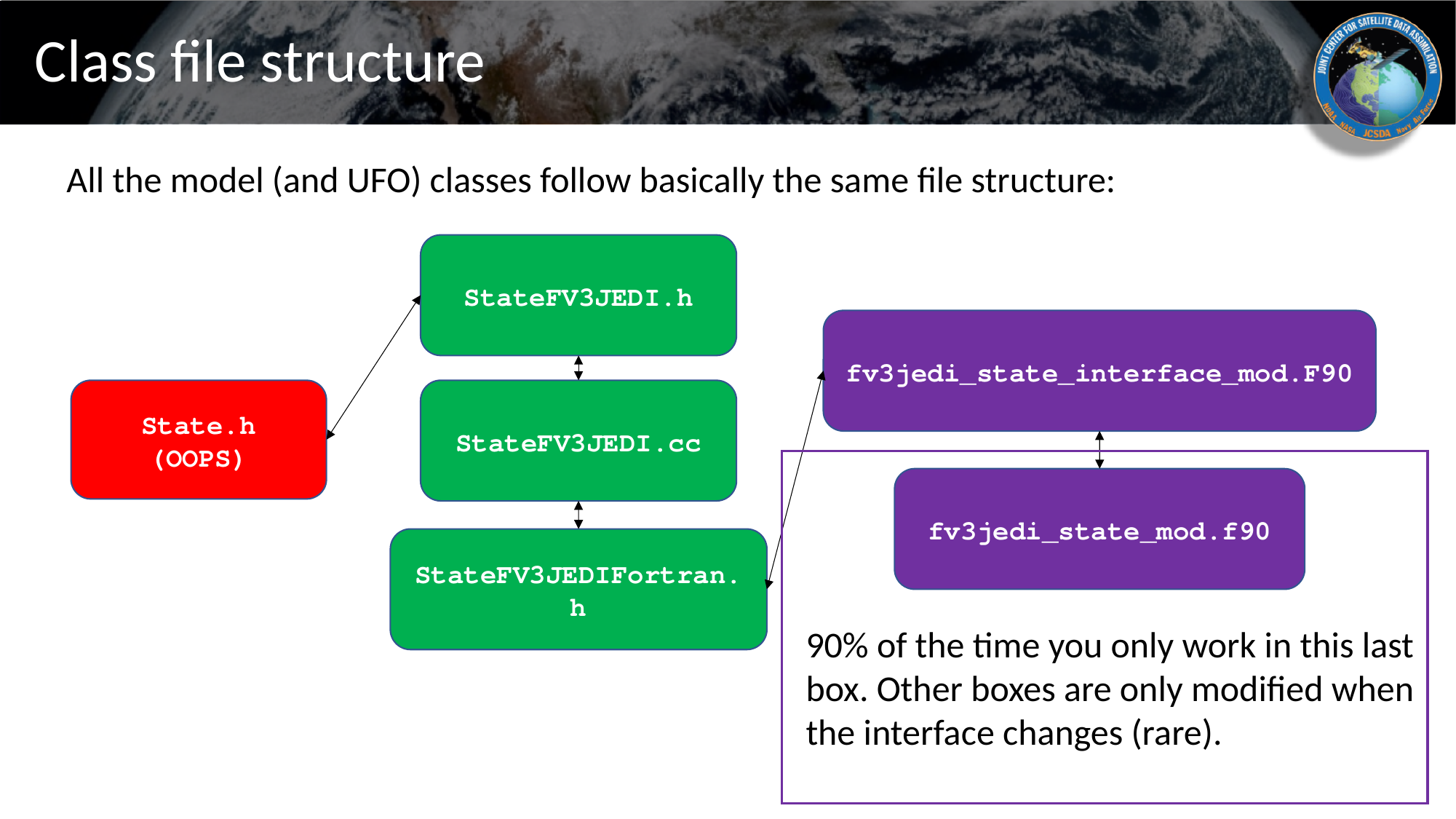

# Class file structure
All the model (and UFO) classes follow basically the same file structure:

StateFV3JEDI.h
fv3jedi_state_interface_mod.F90
State.h
(OOPS)
StateFV3JEDI.cc

fv3jedi_state_mod.f90
StateFV3JEDIFortran.h
90% of the time you only work in this last box. Other boxes are only modified when the interface changes (rare).